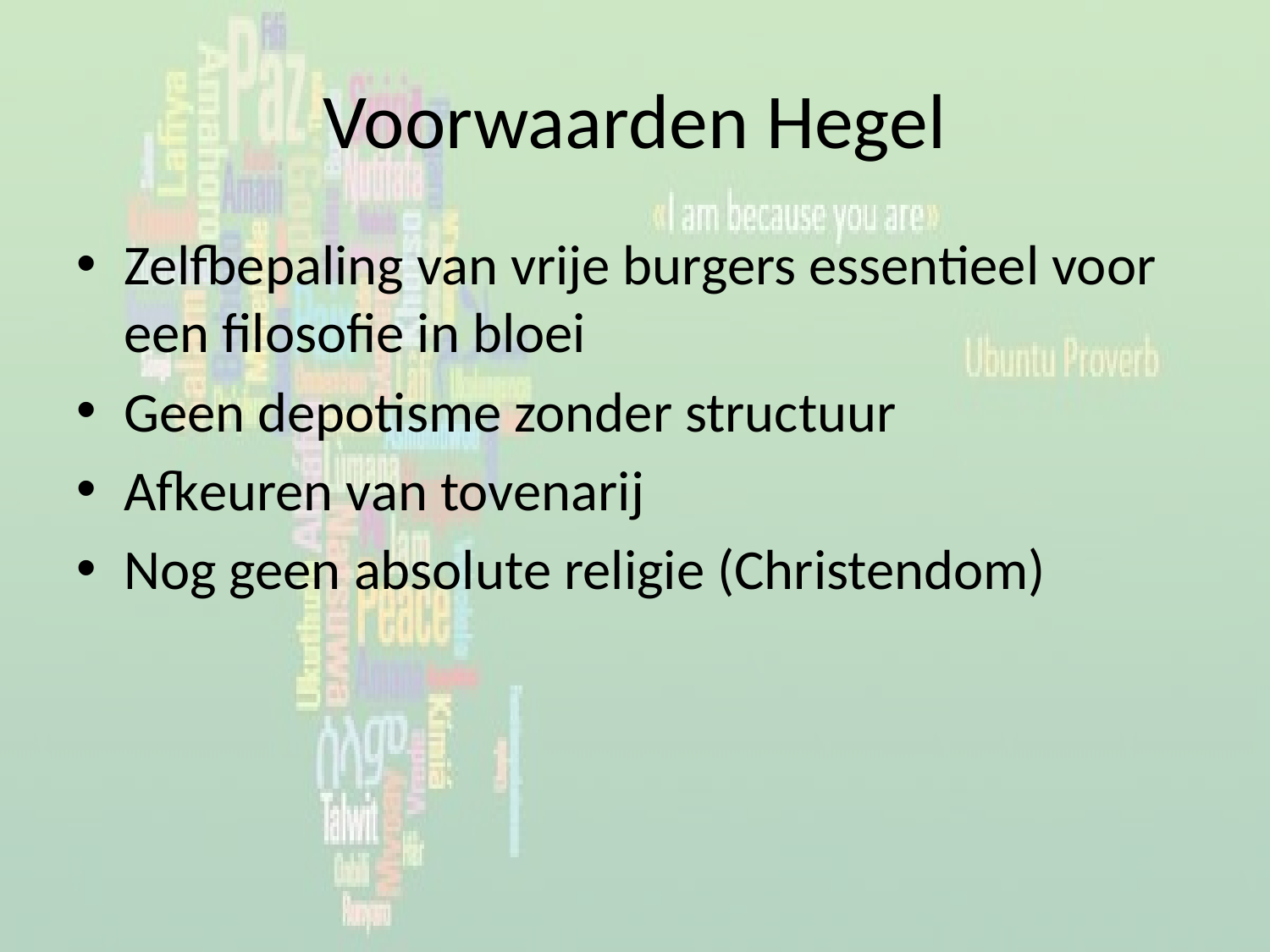

# Voorwaarden Hegel
Zelfbepaling van vrije burgers essentieel voor een filosofie in bloei
Geen depotisme zonder structuur
Afkeuren van tovenarij
Nog geen absolute religie (Christendom)